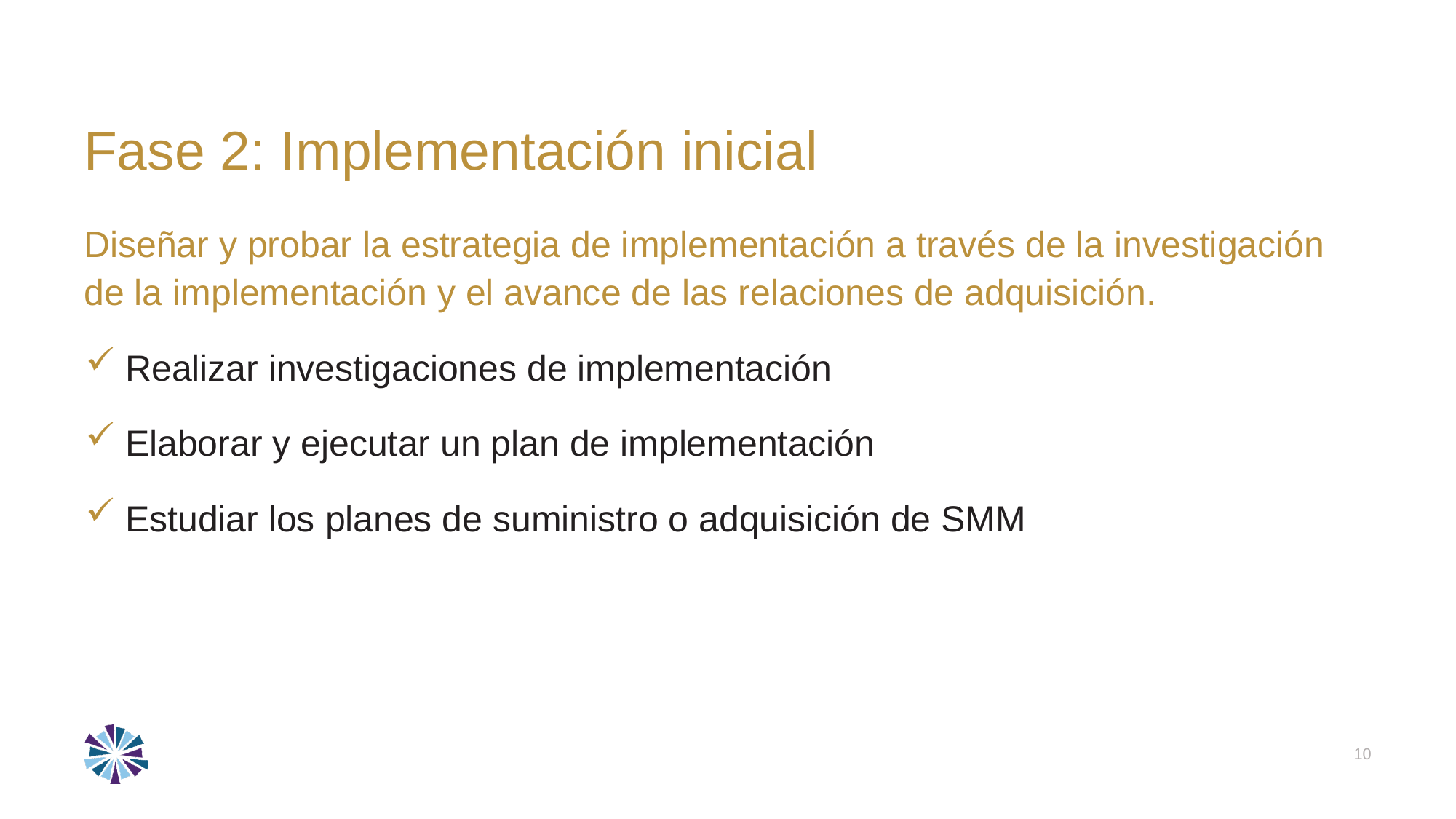

# Fase 2: Implementación inicial
Diseñar y probar la estrategia de implementación a través de la investigación de la implementación y el avance de las relaciones de adquisición.
Realizar investigaciones de implementación
Elaborar y ejecutar un plan de implementación
Estudiar los planes de suministro o adquisición de SMM
10